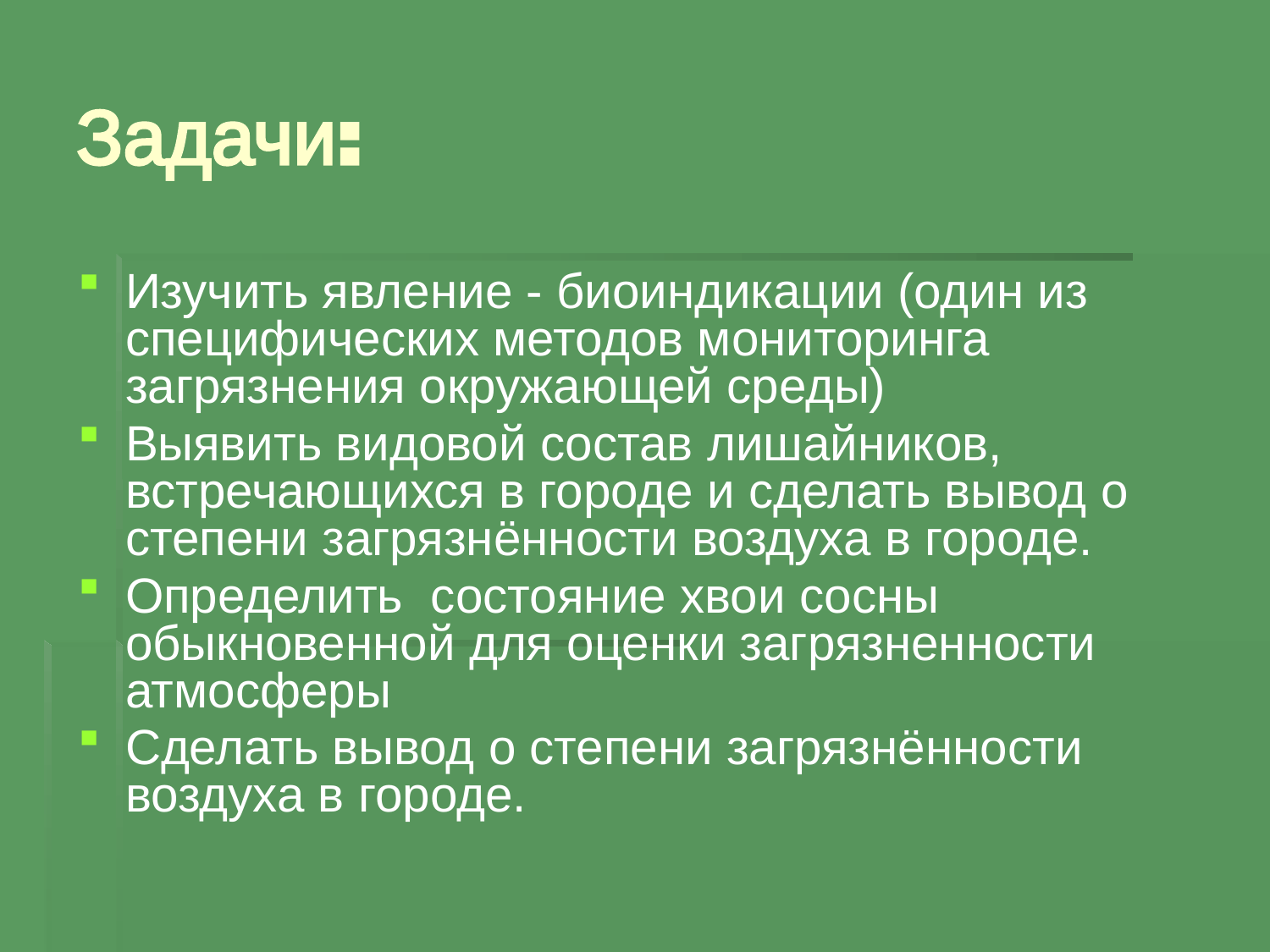

# Задачи:
Изучить явление - биоиндикации (один из специфических методов мониторинга загрязнения окружающей среды)
Выявить видовой состав лишайников, встречающихся в городе и сделать вывод о степени загрязнённости воздуха в городе.
Определить  состояние хвои сосны обыкновенной для оценки загрязненности атмосферы
Сделать вывод о степени загрязнённости воздуха в городе.